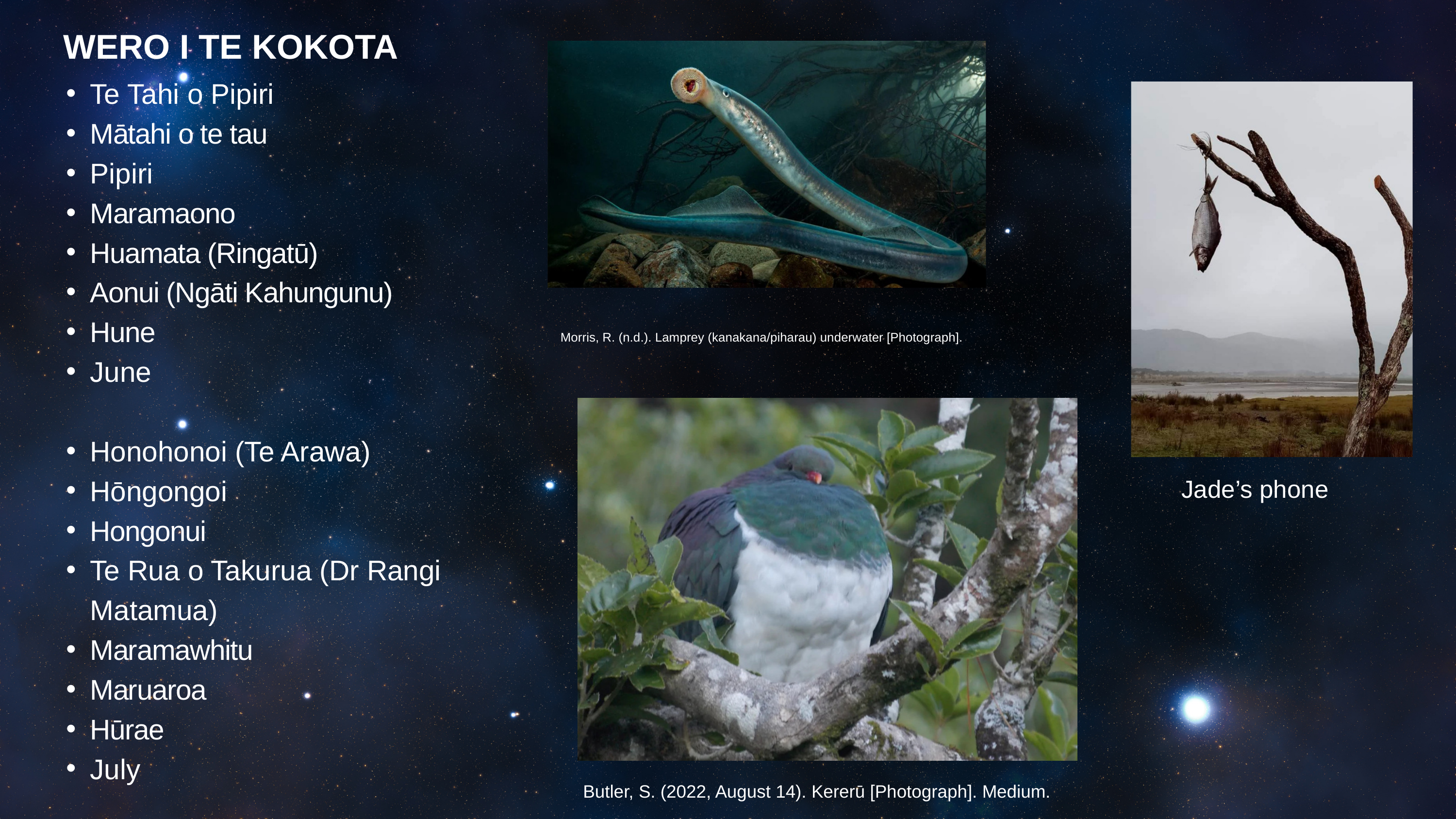

WERO I TE KOKOTA

Te Tahi o Pipiri
Mātahi o te tau
Pipiri
Maramaono
Huamata (Ringatū)
Aonui (Ngāti Kahungunu)
Hune
June

Honohonoi (Te Arawa)
Hōngongoi
Hongonui
Te Rua o Takurua (Dr Rangi Matamua)
Maramawhitu
Maruaroa
Hūrae
July

Morris, R. (n.d.). Lamprey (kanakana/piharau) underwater [Photograph].

Jade’s phone
Butler, S. (2022, August 14). Kererū [Photograph]. Medium.